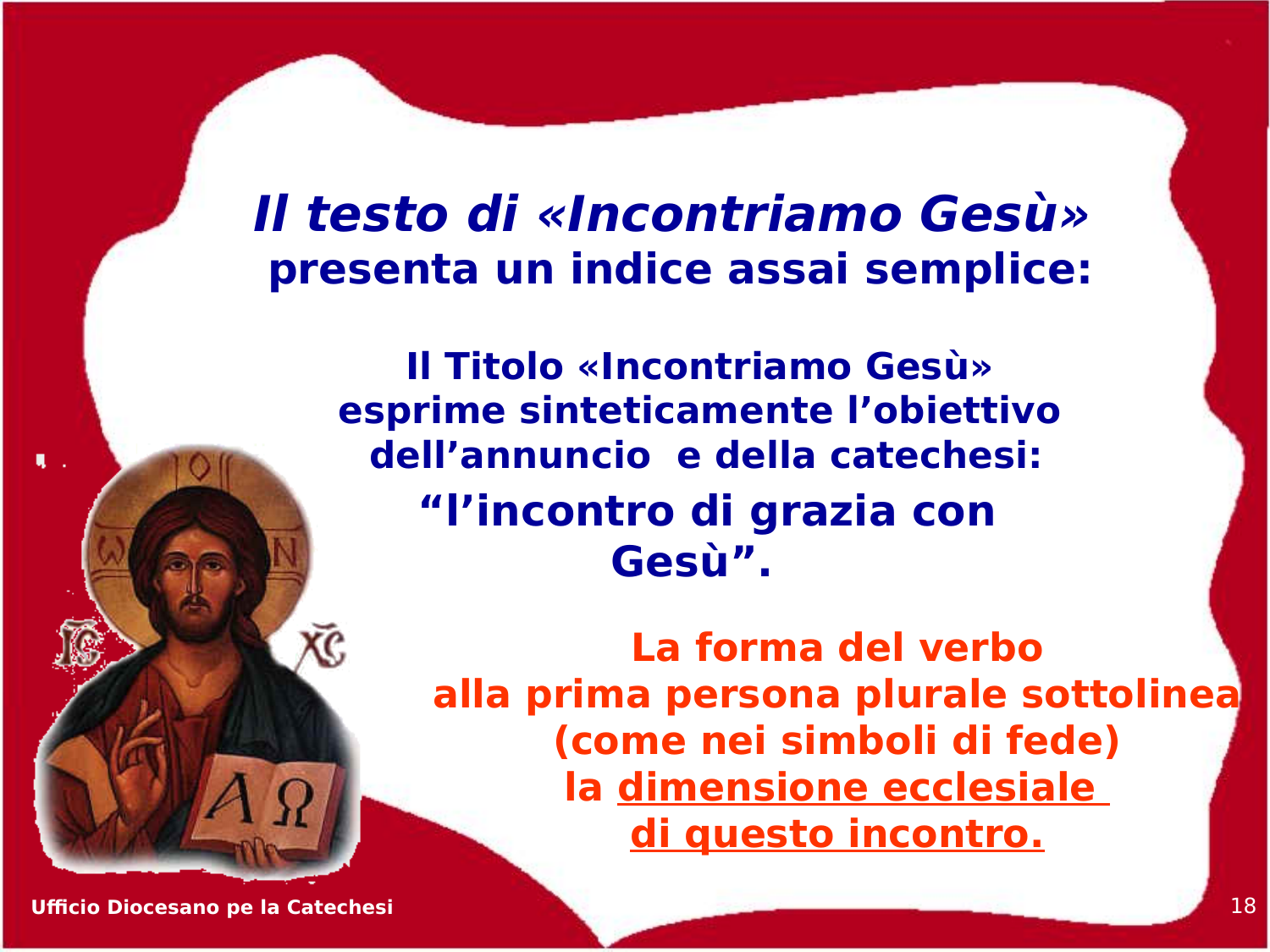

Il testo di «Incontriamo Gesù»
presenta un indice assai semplice:

Il Titolo «Incontriamo Gesù» esprime sinteticamente l’obiettivo
 dell’annuncio  e della catechesi:

 “l’incontro di grazia con Gesù”.
La forma del verbo
alla prima persona plurale sottolinea
 (come nei simboli di fede)
la dimensione ecclesiale
di questo incontro.
18
Ufficio Diocesano pe la Catechesi